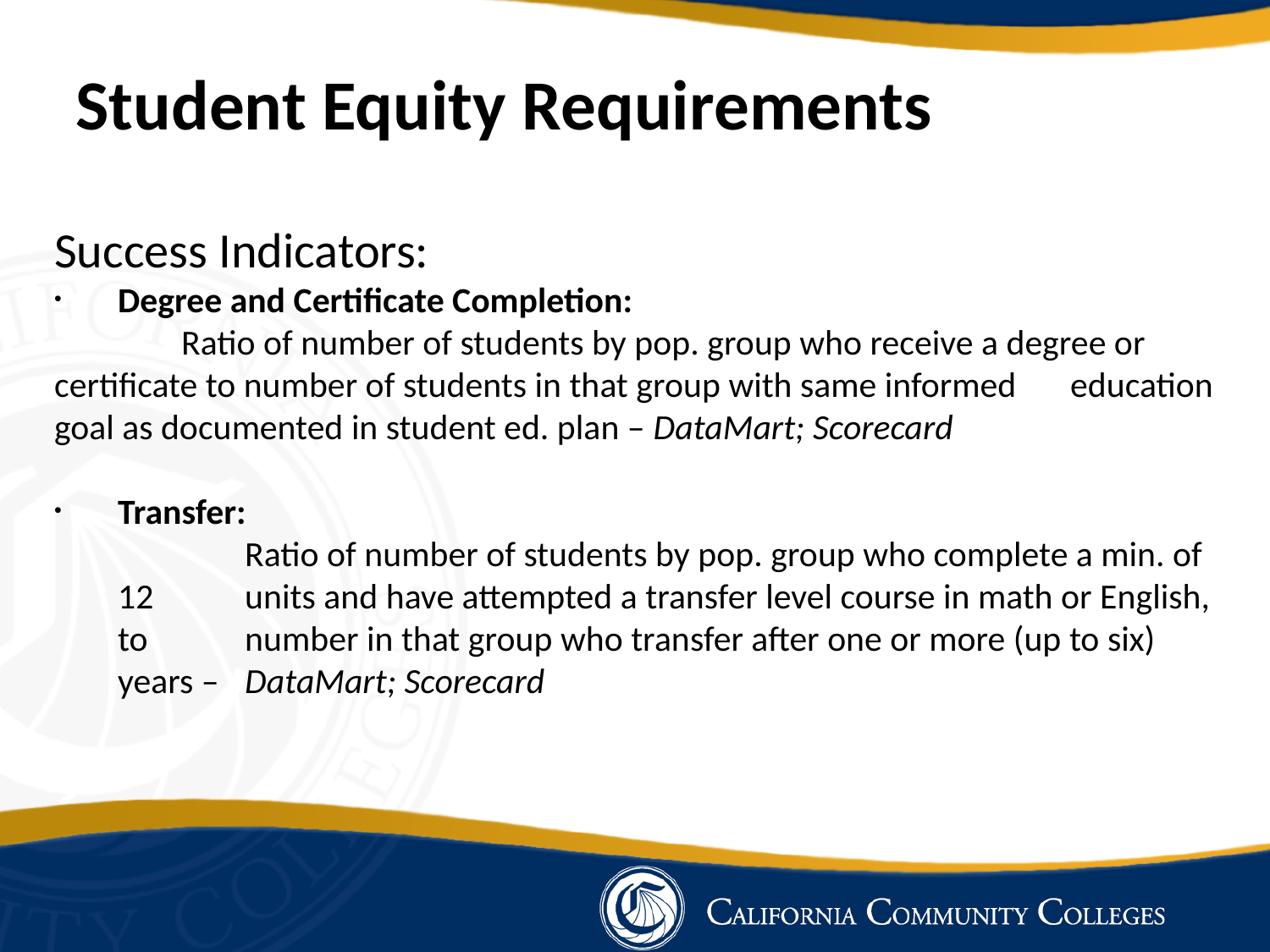

Student Equity Requirements
Success Indicators:
Degree and Certificate Completion:
	Ratio of number of students by pop. group who receive a degree or 	certificate to number of students in that group with same informed 	education goal as documented in student ed. plan – DataMart; Scorecard

Transfer:
	Ratio of number of students by pop. group who complete a min. of 12 	units and have attempted a transfer level course in math or English, to 	number in that group who transfer after one or more (up to six) years – 	DataMart; Scorecard